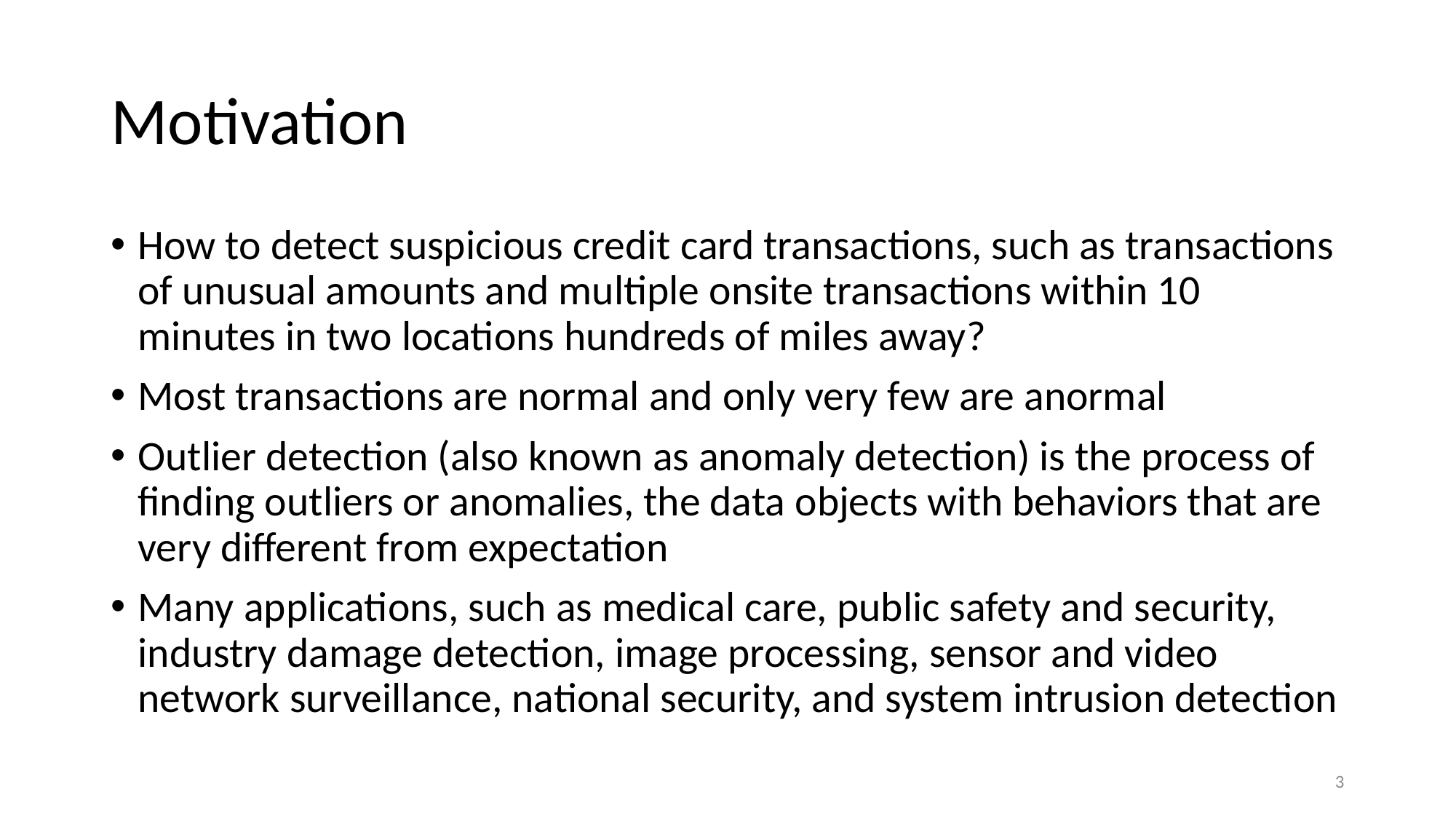

# Motivation
How to detect suspicious credit card transactions, such as transactions of unusual amounts and multiple onsite transactions within 10 minutes in two locations hundreds of miles away?
Most transactions are normal and only very few are anormal
Outlier detection (also known as anomaly detection) is the process of finding outliers or anomalies, the data objects with behaviors that are very different from expectation
Many applications, such as medical care, public safety and security, industry damage detection, image processing, sensor and video network surveillance, national security, and system intrusion detection

3